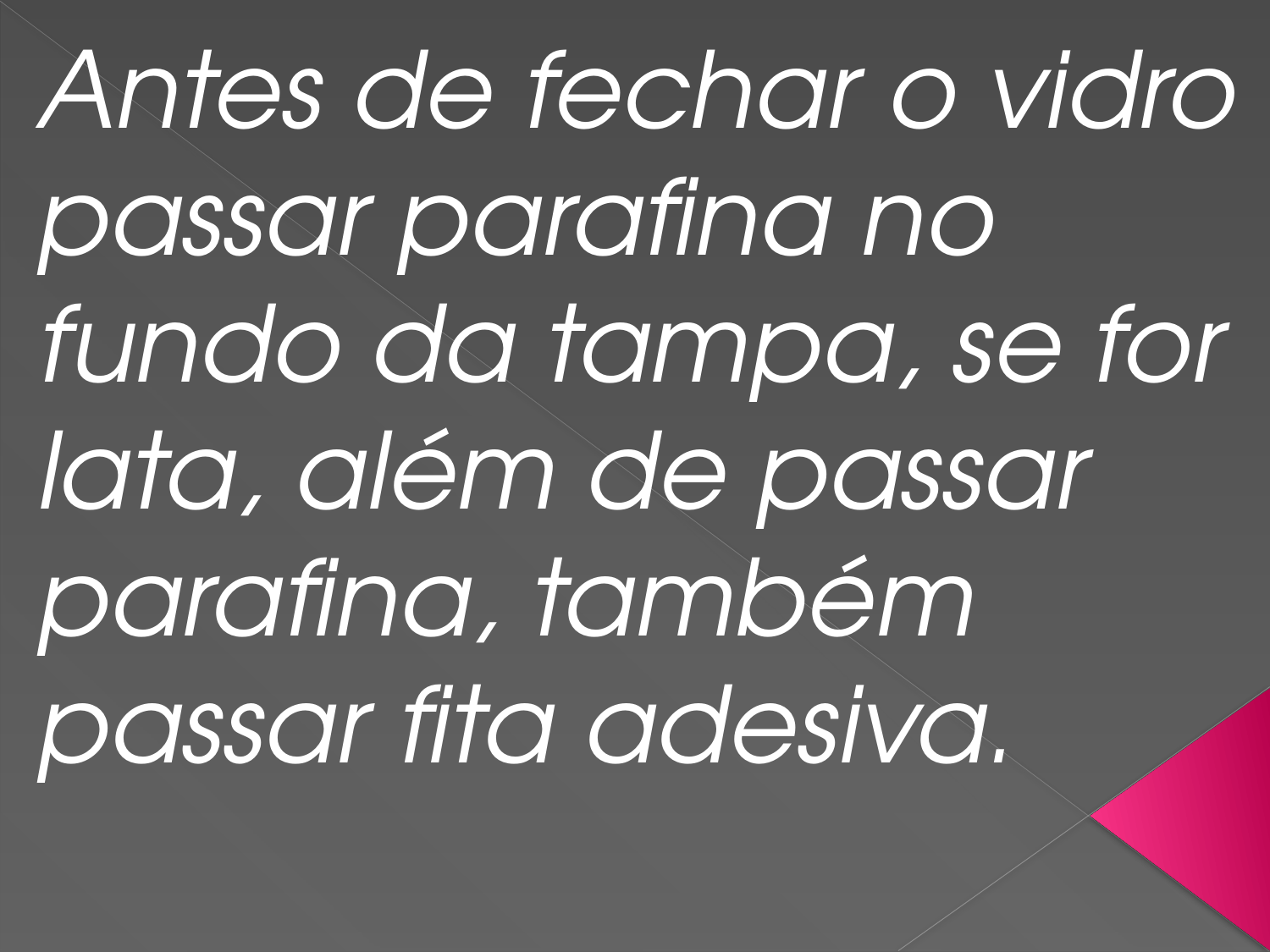

Antes de fechar o vidro passar parafina no fundo da tampa, se for lata, além de passar parafina, também passar fita adesiva.